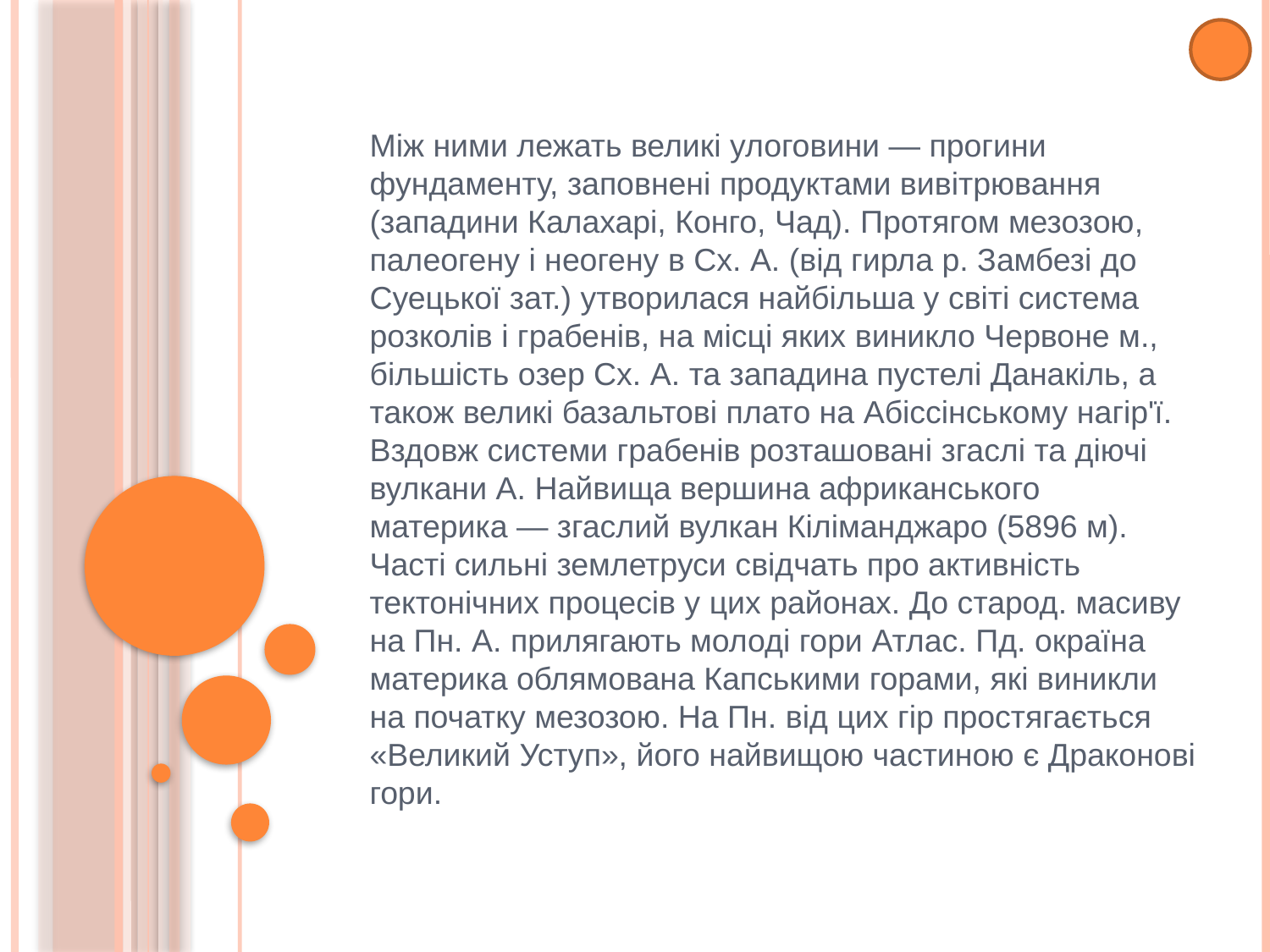

Між ними лежать великі улоговини — прогини фундаменту, заповнені продуктами вивітрювання (западини Калахарі, Конго, Чад). Протягом мезозою, палеогену і неогену в Сх. А. (від гирла р. Замбезі до Суецької зат.) утворилася найбільша у світі система розколів і грабенів, на місці яких виникло Червоне м., більшість озер Сх. А. та западина пустелі Данакіль, а також великі базальтові плато на Абіссінському нагір'ї. Вздовж системи грабенів розташовані згаслі та діючі вулкани А. Найвища вершина африканського материка — згаслий вулкан Кіліманджаро (5896 м). Часті сильні землетруси свідчать про активність тектонічних процесів у цих районах. До старод. масиву на Пн. А. прилягають молоді гори Атлас. Пд. окраїна материка облямована Капськими горами, які виникли на початку мезозою. На Пн. від цих гір простягається «Великий Уступ», його найвищою частиною є Драконові гори.